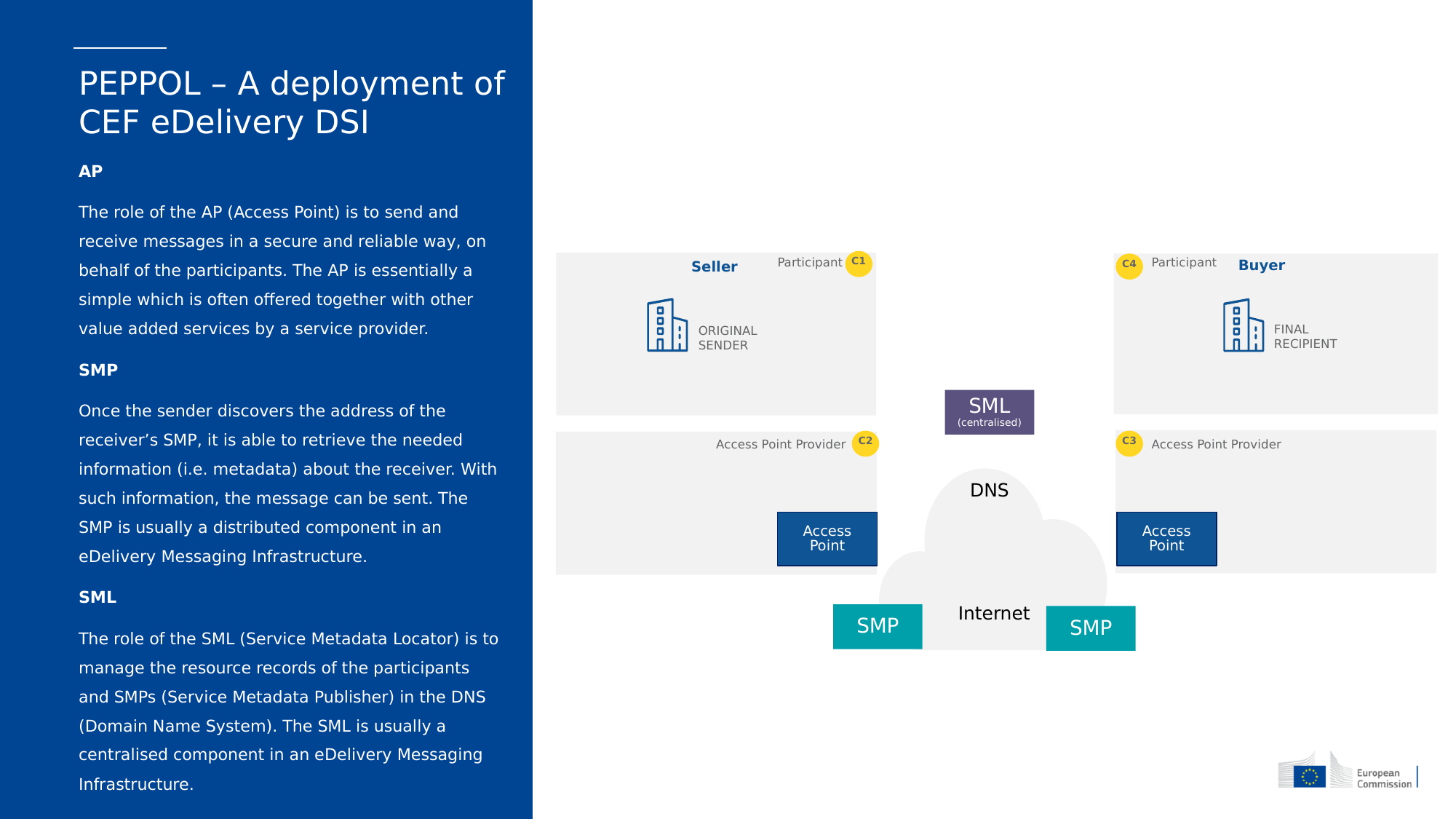

# PEPPOL – A deployment of CEF eDelivery DSI
AP
The role of the AP (Access Point) is to send and receive messages in a secure and reliable way, on behalf of the participants. The AP is essentially a simple which is often offered together with other value added services by a service provider.
SMP
Once the sender discovers the address of the receiver’s SMP, it is able to retrieve the needed information (i.e. metadata) about the receiver. With such information, the message can be sent. The SMP is usually a distributed component in an eDelivery Messaging Infrastructure.
SML
The role of the SML (Service Metadata Locator) is to manage the resource records of the participants and SMPs (Service Metadata Publisher) in the DNS (Domain Name System). The SML is usually a centralised component in an eDelivery Messaging Infrastructure.

C1
Buyer
Seller

C4

Participant
Participant

ORIGINAL SENDER

FINAL RECIPIENT

SML
(centralised)

C2
C3

Access Point Provider
Access Point Provider

DNS
Access
Point
Access
Point
Internet
SMP
SMP